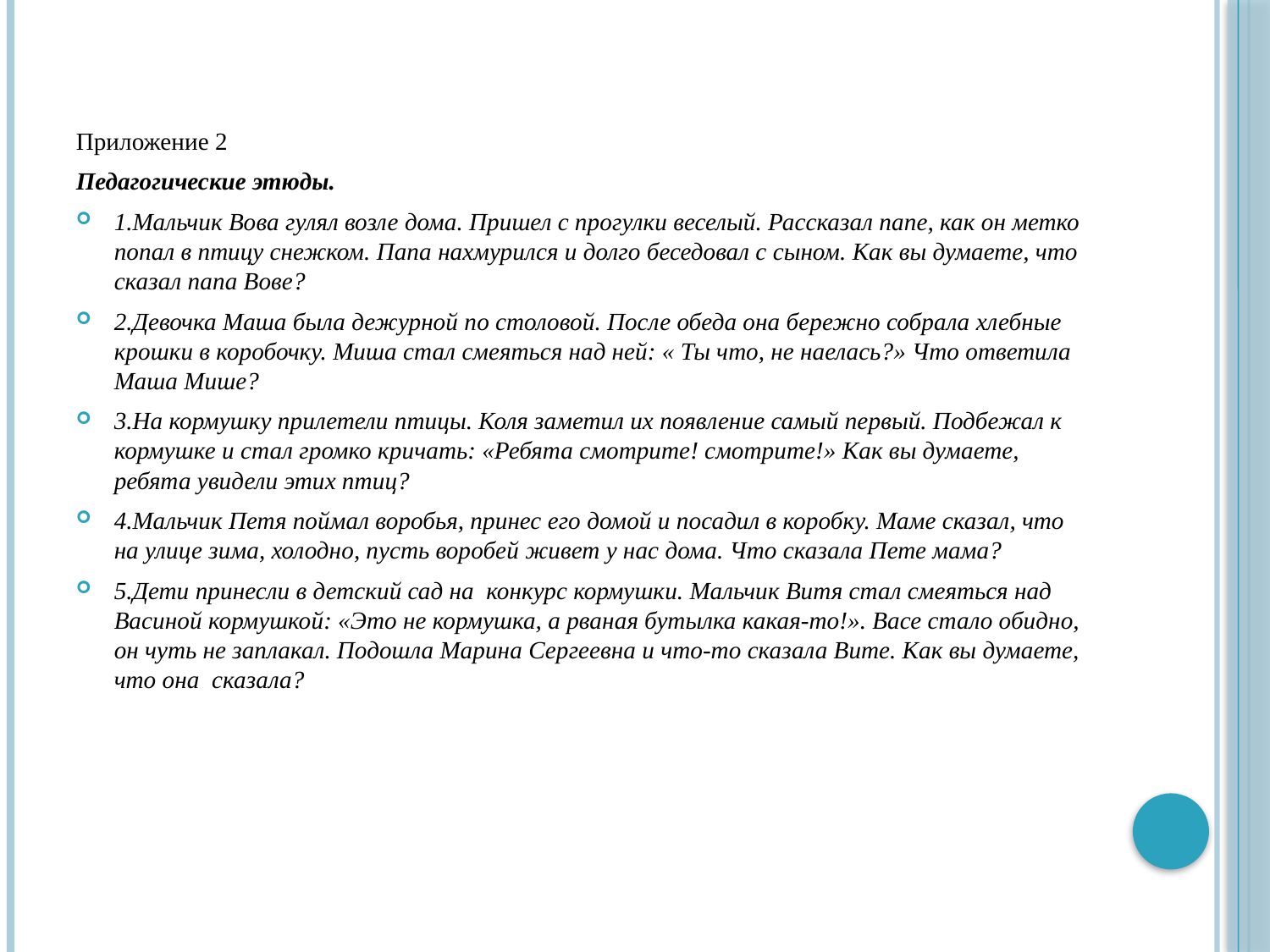

#
Приложение 2
Педагогические этюды.
1.Мальчик Вова гулял возле дома. Пришел с прогулки веселый. Рассказал папе, как он метко попал в птицу снежком. Папа нахмурился и долго беседовал с сыном. Как вы думаете, что сказал папа Вове?
2.Девочка Маша была дежурной по столовой. После обеда она бережно собрала хлебные крошки в коробочку. Миша стал смеяться над ней: « Ты что, не наелась?» Что ответила Маша Мише?
3.На кормушку прилетели птицы. Коля заметил их появление самый первый. Подбежал к кормушке и стал громко кричать: «Ребята смотрите! смотрите!» Как вы думаете, ребята увидели этих птиц?
4.Мальчик Петя поймал воробья, принес его домой и посадил в коробку. Маме сказал, что на улице зима, холодно, пусть воробей живет у нас дома. Что сказала Пете мама?
5.Дети принесли в детский сад на  конкурс кормушки. Мальчик Витя стал смеяться над Васиной кормушкой: «Это не кормушка, а рваная бутылка какая-то!». Васе стало обидно, он чуть не заплакал. Подошла Марина Сергеевна и что-то сказала Вите. Как вы думаете, что она  сказала?